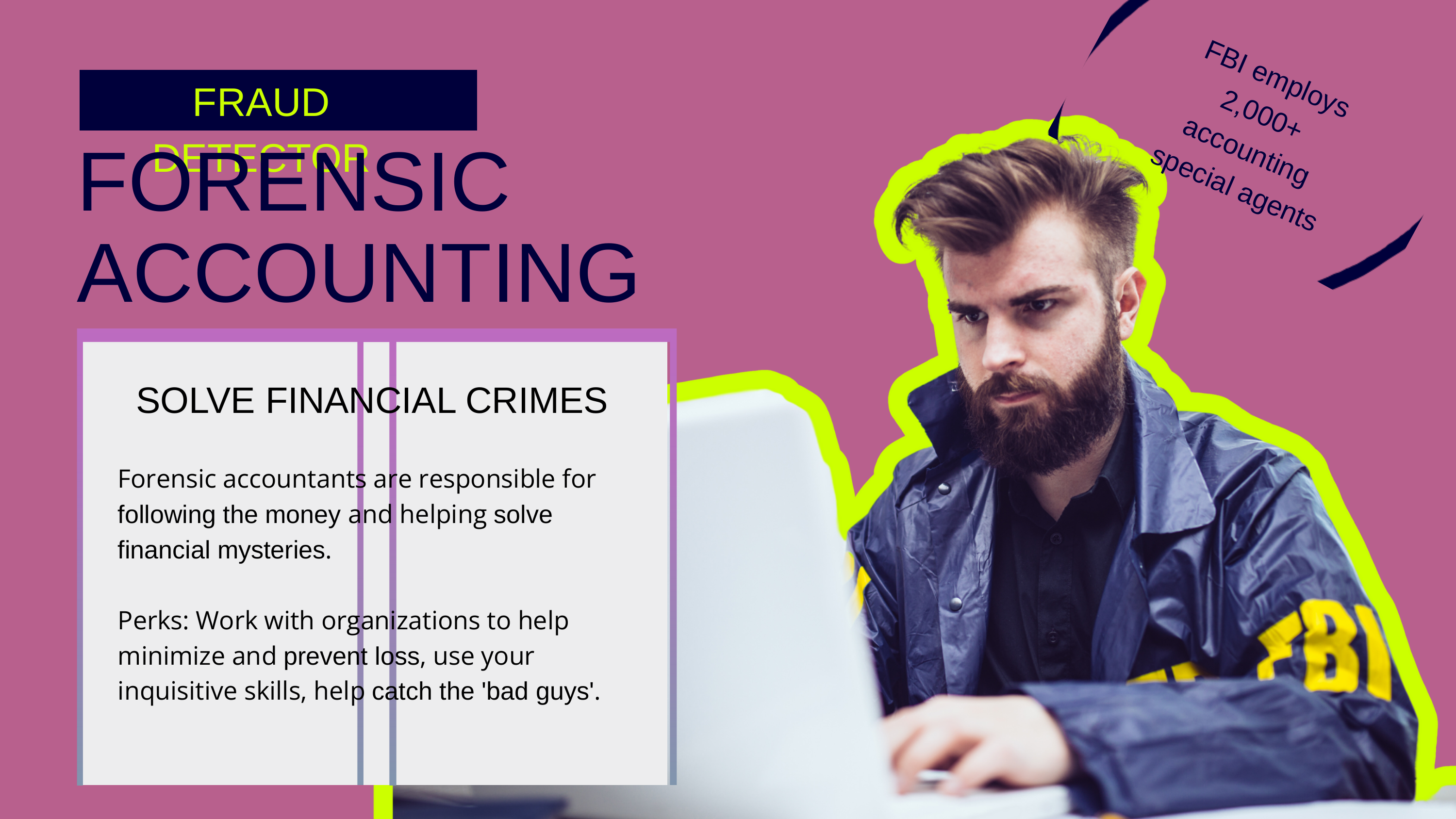

FBI employs
2,000+
accounting
special agents
FRAUD DETECTOR

FORENSIC ACCOUNTING

SOLVE FINANCIAL CRIMES

Forensic accountants are responsible for following the money and helping solve financial mysteries.

Perks: Work with organizations to help minimize and prevent loss, use your inquisitive skills, help catch the 'bad guys'.